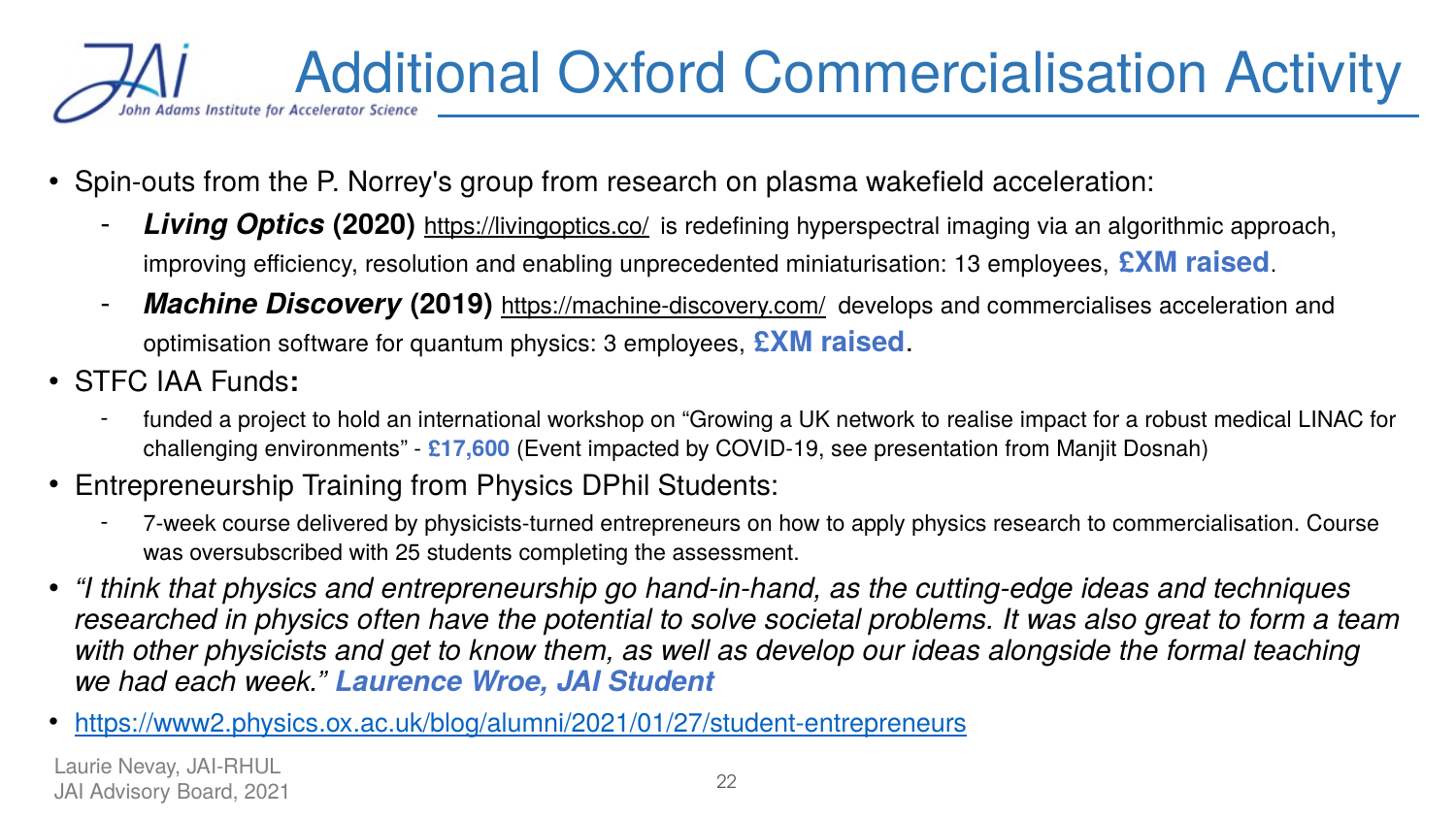

# Additional Oxford Commercialisation Activity
Spin-outs from the P. Norrey's group from research on plasma wakefield acceleration:
Living Optics (2020) https://livingoptics.co/ is redefining hyperspectral imaging via an algorithmic approach, improving efficiency, resolution and enabling unprecedented miniaturisation: 13 employees, £XM raised.
Machine Discovery (2019) https://machine-discovery.com/ develops and commercialises acceleration and optimisation software for quantum physics: 3 employees, £XM raised.
STFC IAA Funds:
funded a project to hold an international workshop on “Growing a UK network to realise impact for a robust medical LINAC for challenging environments” - £17,600 (Event impacted by COVID-19, see presentation from Manjit Dosnah)
Entrepreneurship Training from Physics DPhil Students:
7-week course delivered by physicists-turned entrepreneurs on how to apply physics research to commercialisation. Course was oversubscribed with 25 students completing the assessment.
“I think that physics and entrepreneurship go hand-in-hand, as the cutting-edge ideas and techniques researched in physics often have the potential to solve societal problems. It was also great to form a team with other physicists and get to know them, as well as develop our ideas alongside the formal teaching we had each week.” Laurence Wroe, JAI Student
https://www2.physics.ox.ac.uk/blog/alumni/2021/01/27/student-entrepreneurs